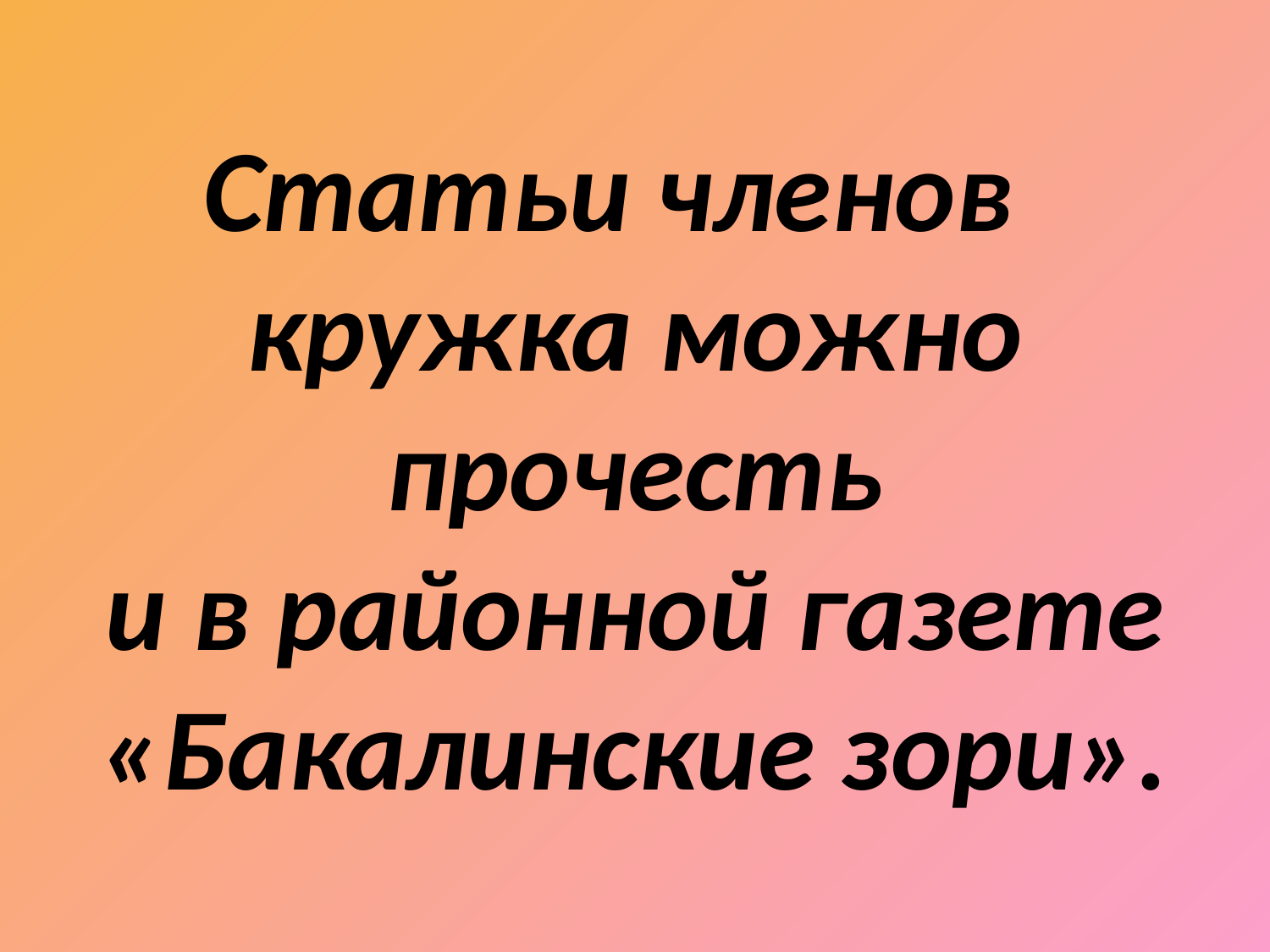

Статьи членов
кружка можно прочесть
и в районной газете «Бакалинские зори».